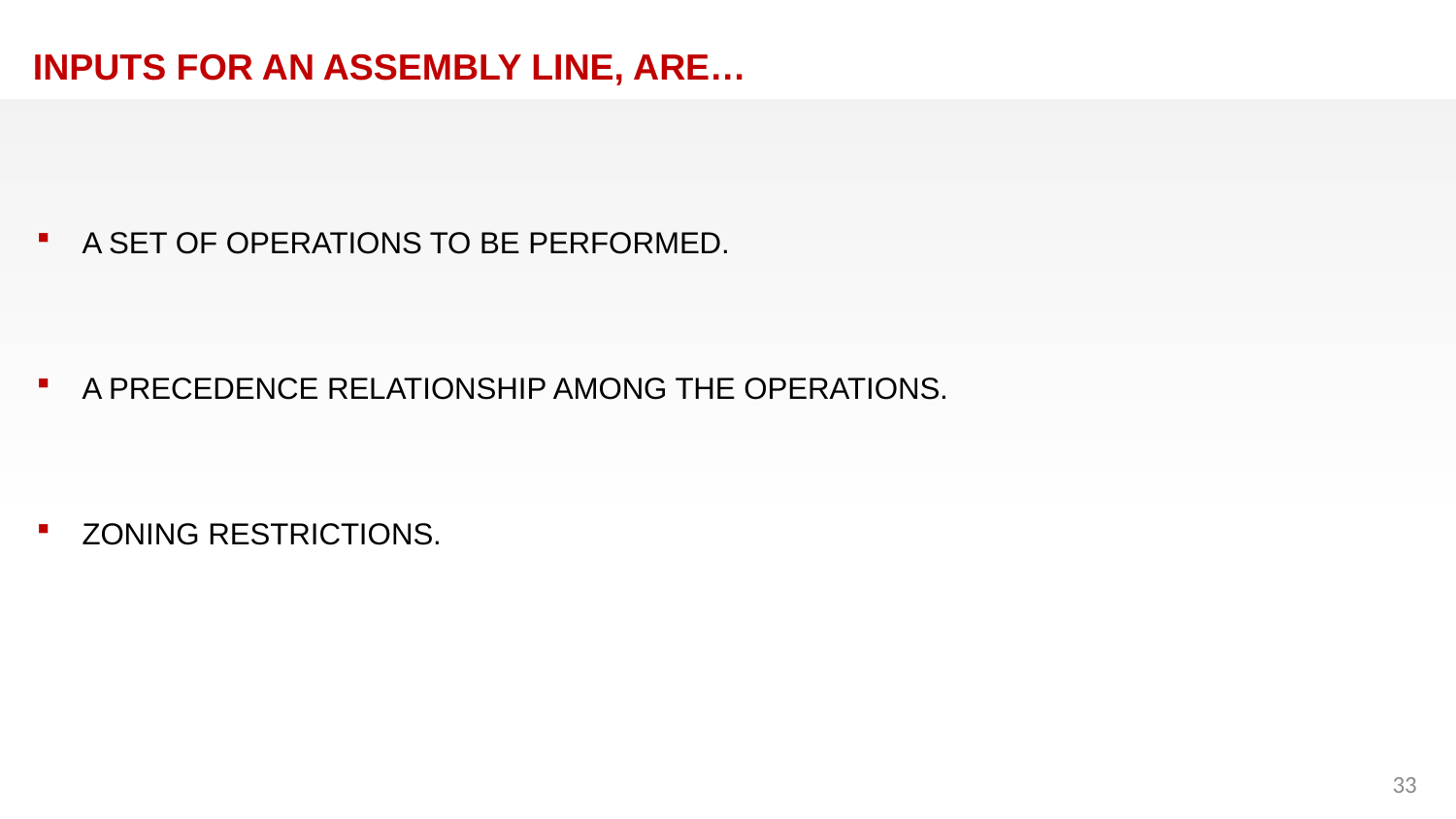

INPUTS FOR AN ASSEMBLY LINE, ARE…

A SET OF OPERATIONS TO BE PERFORMED.

A PRECEDENCE RELATIONSHIP AMONG THE OPERATIONS.

ZONING RESTRICTIONS.